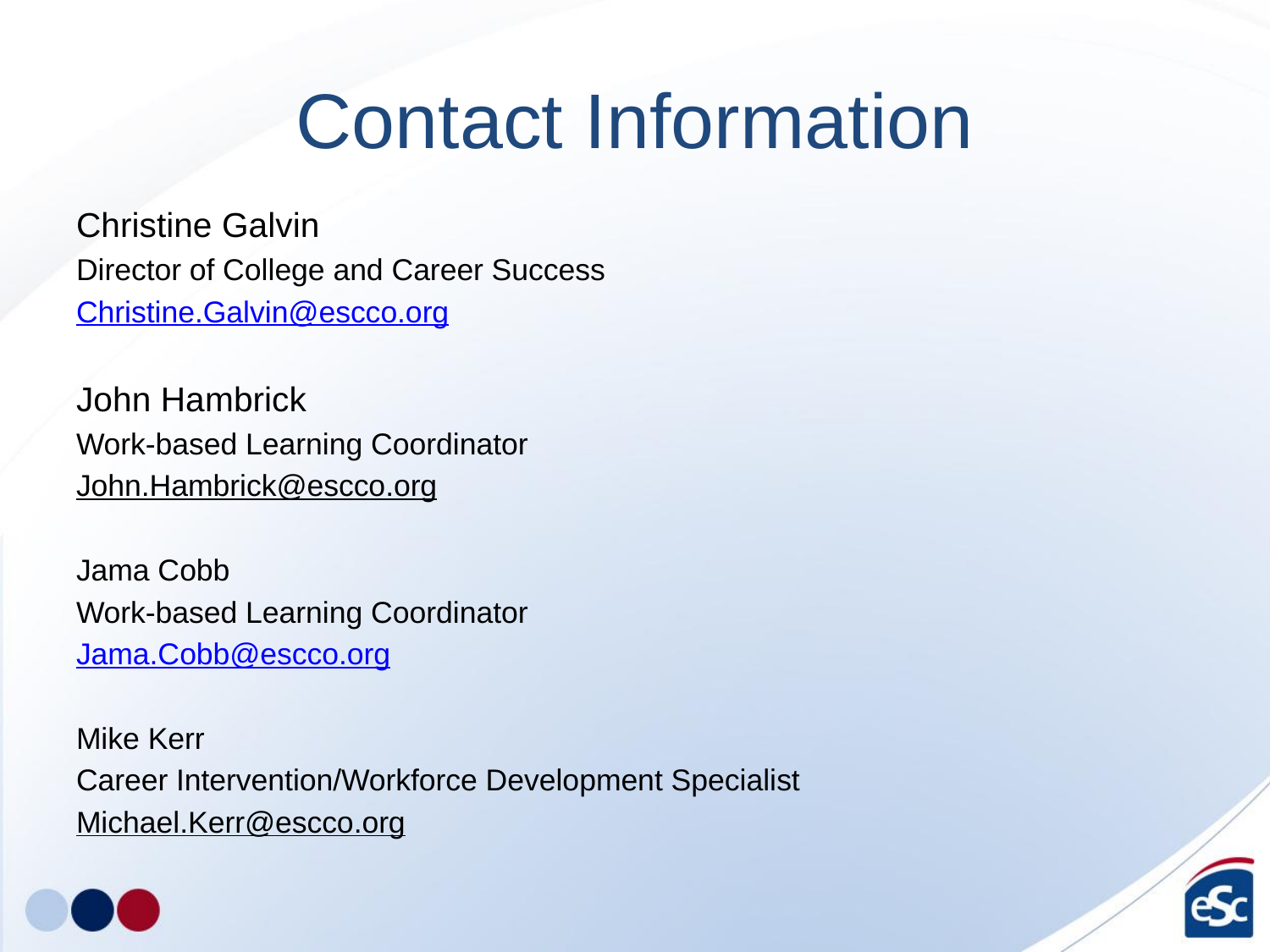

# Contact Information
Christine Galvin
Director of College and Career Success
Christine.Galvin@escco.org

John Hambrick
Work-based Learning Coordinator
John.Hambrick@escco.org

Jama Cobb
Work-based Learning Coordinator
Jama.Cobb@escco.org

Mike Kerr
Career Intervention/Workforce Development Specialist
Michael.Kerr@escco.org